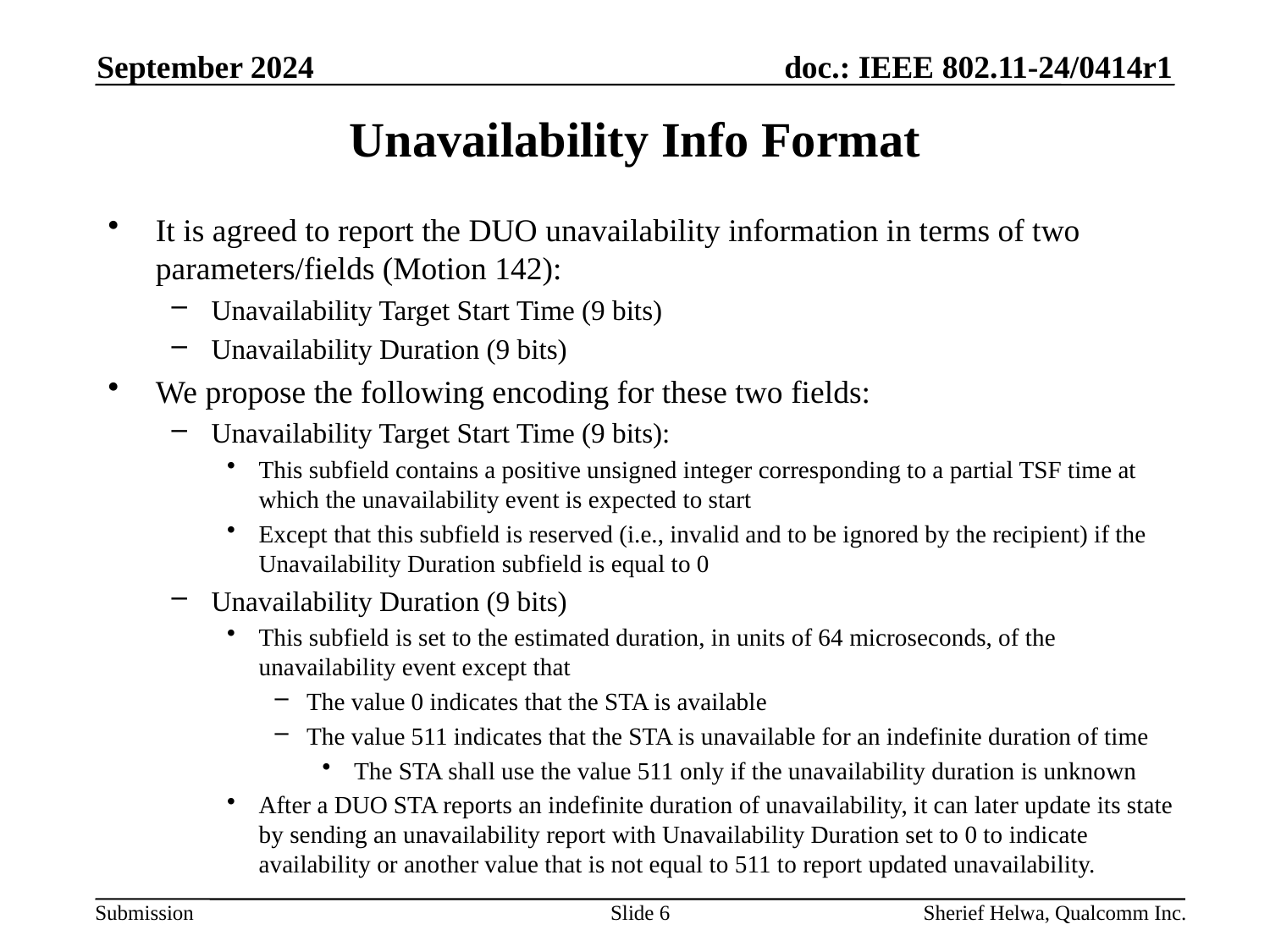

September 2024
# Unavailability Info Format
It is agreed to report the DUO unavailability information in terms of two parameters/fields (Motion 142):
Unavailability Target Start Time (9 bits)
Unavailability Duration (9 bits)
We propose the following encoding for these two fields:
Unavailability Target Start Time (9 bits):
This subfield contains a positive unsigned integer corresponding to a partial TSF time at which the unavailability event is expected to start
Except that this subfield is reserved (i.e., invalid and to be ignored by the recipient) if the Unavailability Duration subfield is equal to 0
Unavailability Duration (9 bits)
This subfield is set to the estimated duration, in units of 64 microseconds, of the unavailability event except that
The value 0 indicates that the STA is available
The value 511 indicates that the STA is unavailable for an indefinite duration of time
The STA shall use the value 511 only if the unavailability duration is unknown
After a DUO STA reports an indefinite duration of unavailability, it can later update its state by sending an unavailability report with Unavailability Duration set to 0 to indicate availability or another value that is not equal to 511 to report updated unavailability.

Slide 6
Sherief Helwa, Qualcomm Inc.